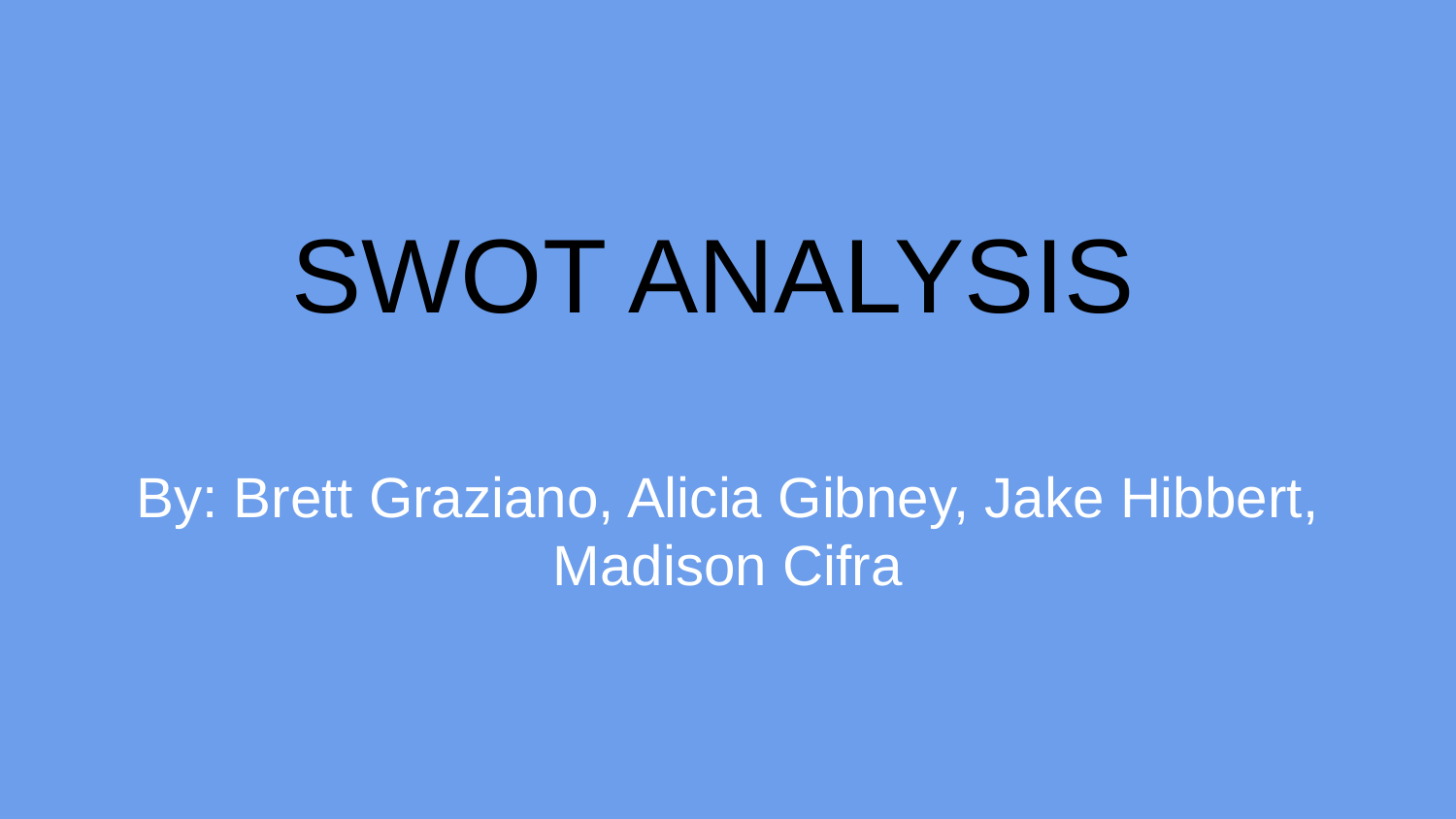

# SWOT ANALYSIS
By: Brett Graziano, Alicia Gibney, Jake Hibbert, Madison Cifra